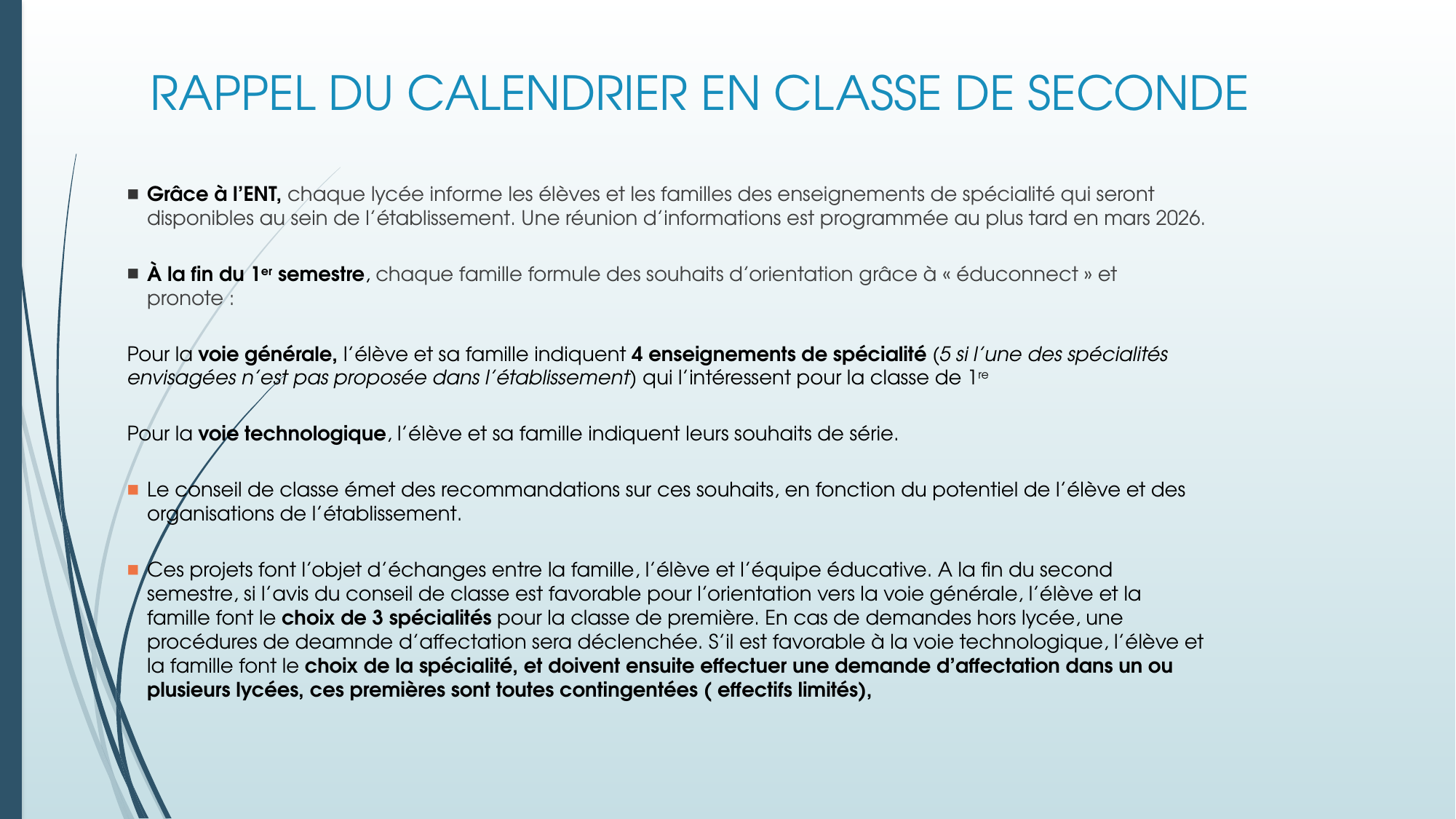

# RAPPEL DU CALENDRIER EN CLASSE DE SECONDE
Grâce à l’ENT, chaque lycée informe les élèves et les familles des enseignements de spécialité qui seront disponibles au sein de l’établissement. Une réunion d’informations est programmée au plus tard en mars 2026.

À la fin du 1er semestre, chaque famille formule des souhaits d’orientation grâce à « éduconnect » et pronote :

Pour la voie générale, l’élève et sa famille indiquent 4 enseignements de spécialité (5 si l’une des spécialités envisagées n’est pas proposée dans l’établissement) qui l’intéressent pour la classe de 1re

Pour la voie technologique, l’élève et sa famille indiquent leurs souhaits de série.

Le conseil de classe émet des recommandations sur ces souhaits, en fonction du potentiel de l’élève et des organisations de l’établissement.

Ces projets font l’objet d’échanges entre la famille, l’élève et l’équipe éducative. A la fin du second semestre, si l’avis du conseil de classe est favorable pour l’orientation vers la voie générale, l’élève et la famille font le choix de 3 spécialités pour la classe de première. En cas de demandes hors lycée, une procédures de deamnde d’affectation sera déclenchée. S’il est favorable à la voie technologique, l’élève et la famille font le choix de la spécialité, et doivent ensuite effectuer une demande d’affectation dans un ou plusieurs lycées, ces premières sont toutes contingentées ( effectifs limités),